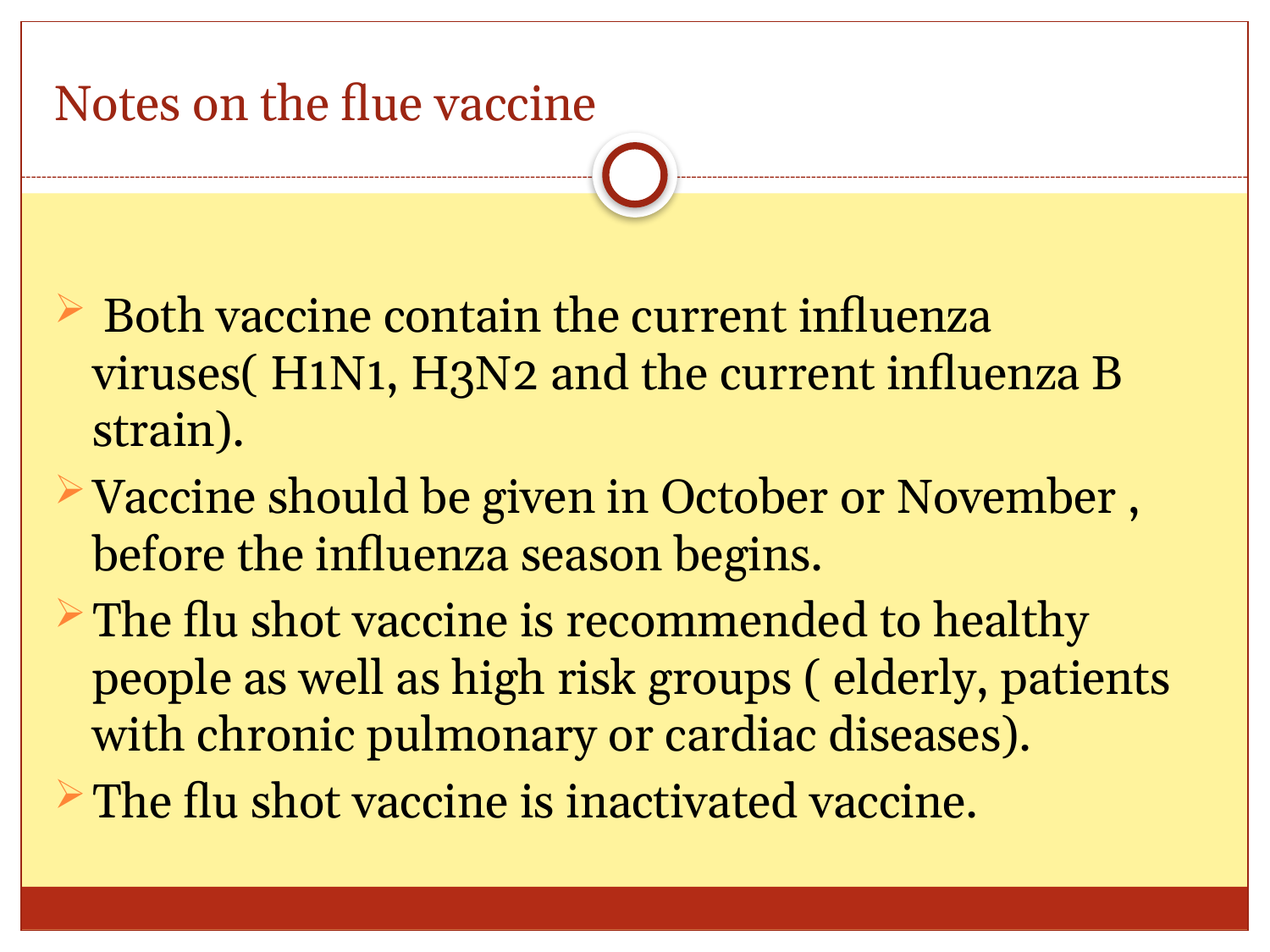

# Notes on the flue vaccine

 Both vaccine contain the current influenza viruses( H1N1, H3N2 and the current influenza B strain).
Vaccine should be given in October or November , before the influenza season begins.
The flu shot vaccine is recommended to healthy people as well as high risk groups ( elderly, patients with chronic pulmonary or cardiac diseases).
The flu shot vaccine is inactivated vaccine.